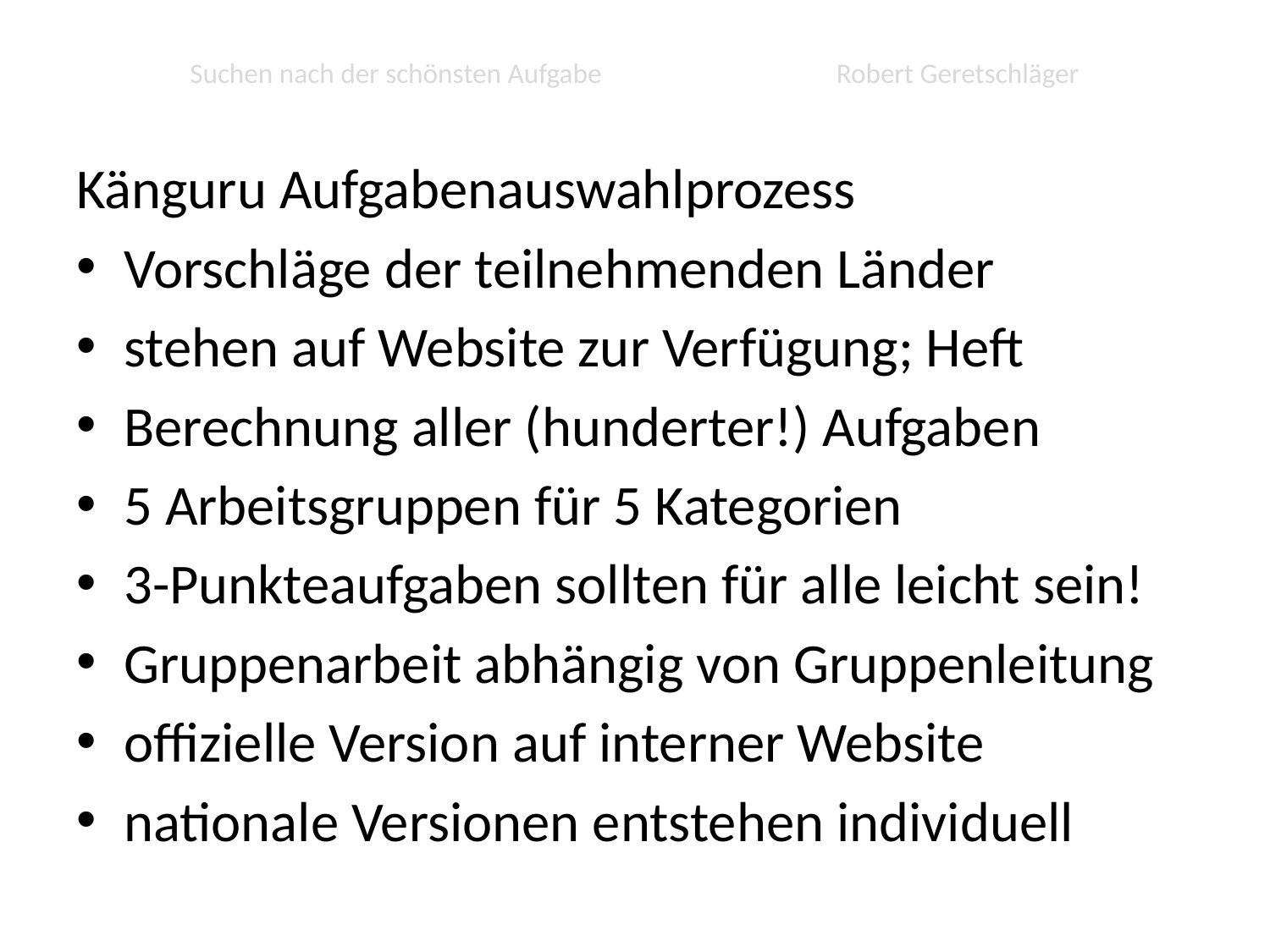

# Suchen nach der schönsten Aufgabe                                     Robert Geretschläger
Känguru Aufgabenauswahlprozess
Vorschläge der teilnehmenden Länder
stehen auf Website zur Verfügung; Heft
Berechnung aller (hunderter!) Aufgaben
5 Arbeitsgruppen für 5 Kategorien
3-Punkteaufgaben sollten für alle leicht sein!
Gruppenarbeit abhängig von Gruppenleitung
offizielle Version auf interner Website
nationale Versionen entstehen individuell